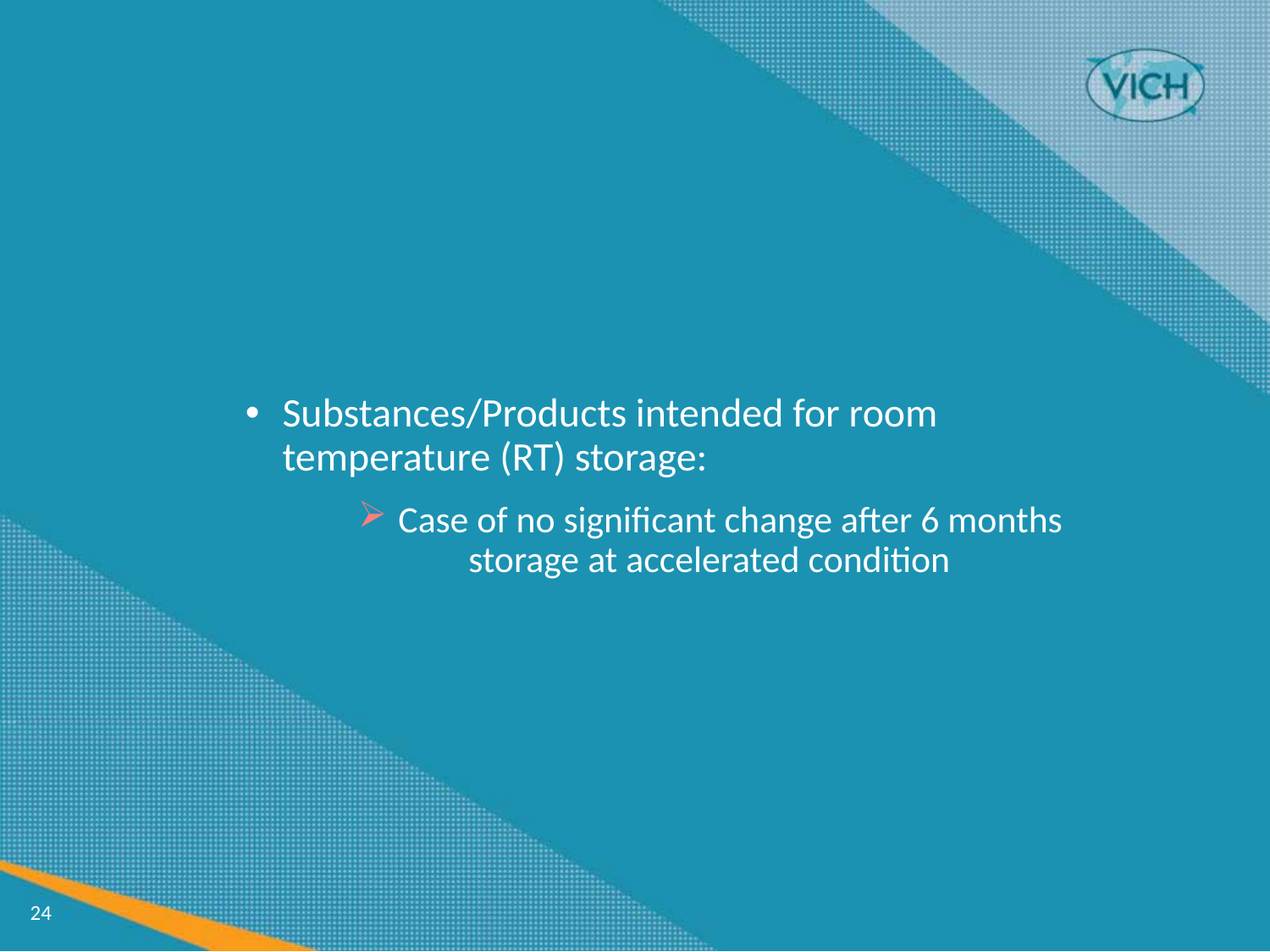

Substances/Products intended for room temperature (RT) storage:
 Case of no significant change after 6 months storage at accelerated condition